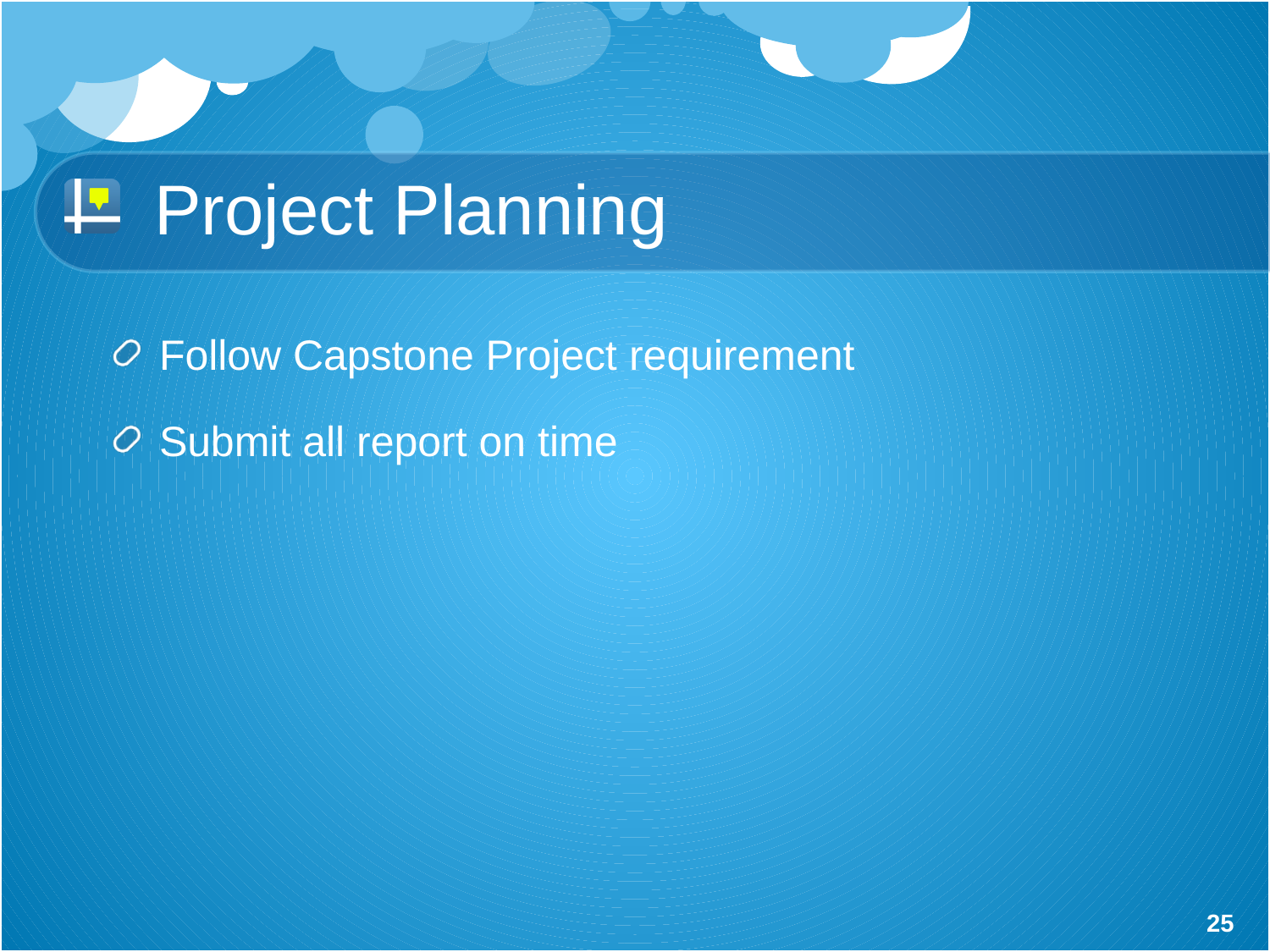

# Project Planning
Follow Capstone Project requirement
Submit all report on time
25